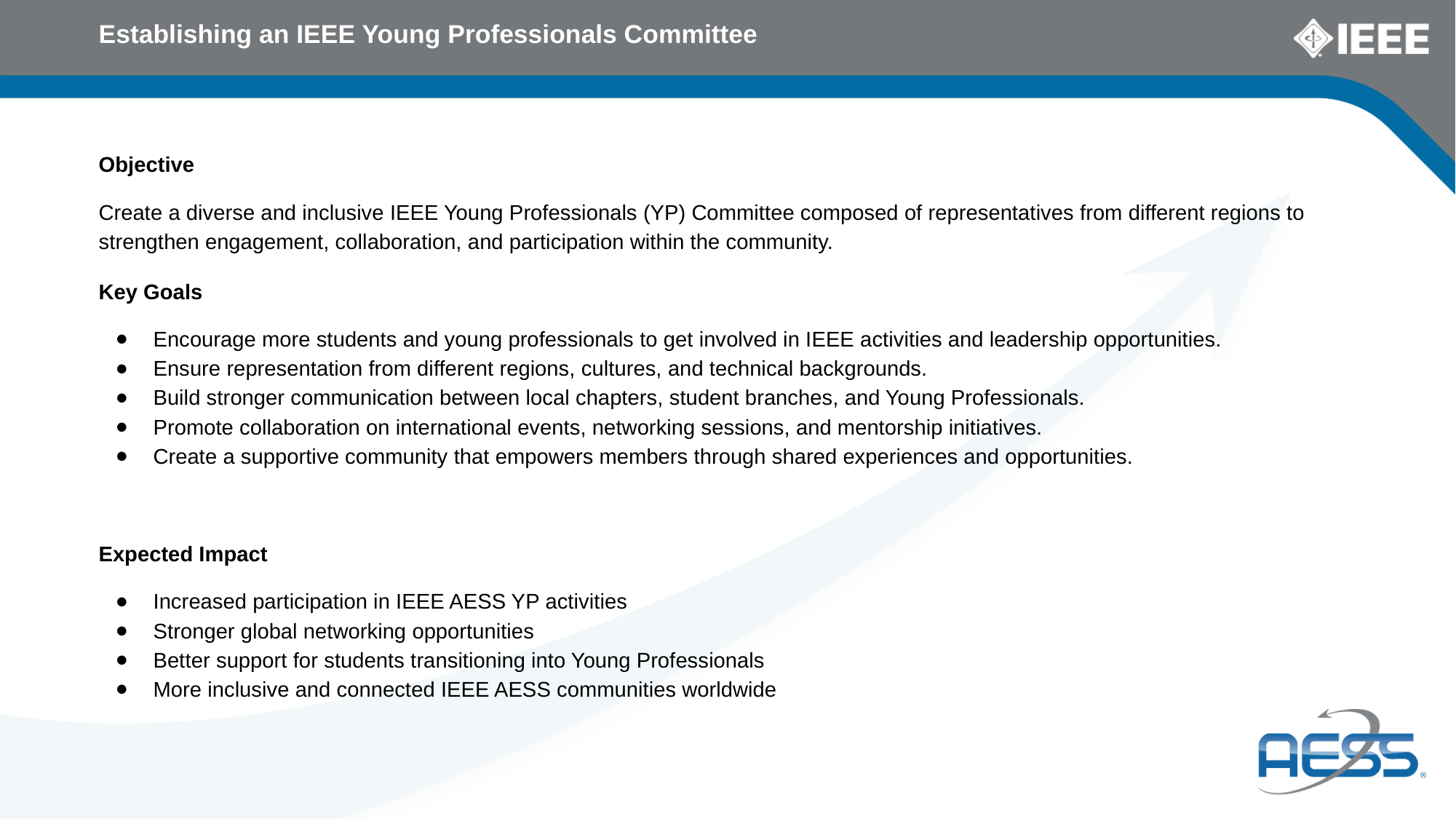

# Establishing an IEEE Young Professionals Committee

Objective
Create a diverse and inclusive IEEE Young Professionals (YP) Committee composed of representatives from different regions to strengthen engagement, collaboration, and participation within the community.
Key Goals
Encourage more students and young professionals to get involved in IEEE activities and leadership opportunities.
Ensure representation from different regions, cultures, and technical backgrounds.
Build stronger communication between local chapters, student branches, and Young Professionals.
Promote collaboration on international events, networking sessions, and mentorship initiatives.
Create a supportive community that empowers members through shared experiences and opportunities.

Expected Impact
Increased participation in IEEE AESS YP activities
Stronger global networking opportunities
Better support for students transitioning into Young Professionals
More inclusive and connected IEEE AESS communities worldwide